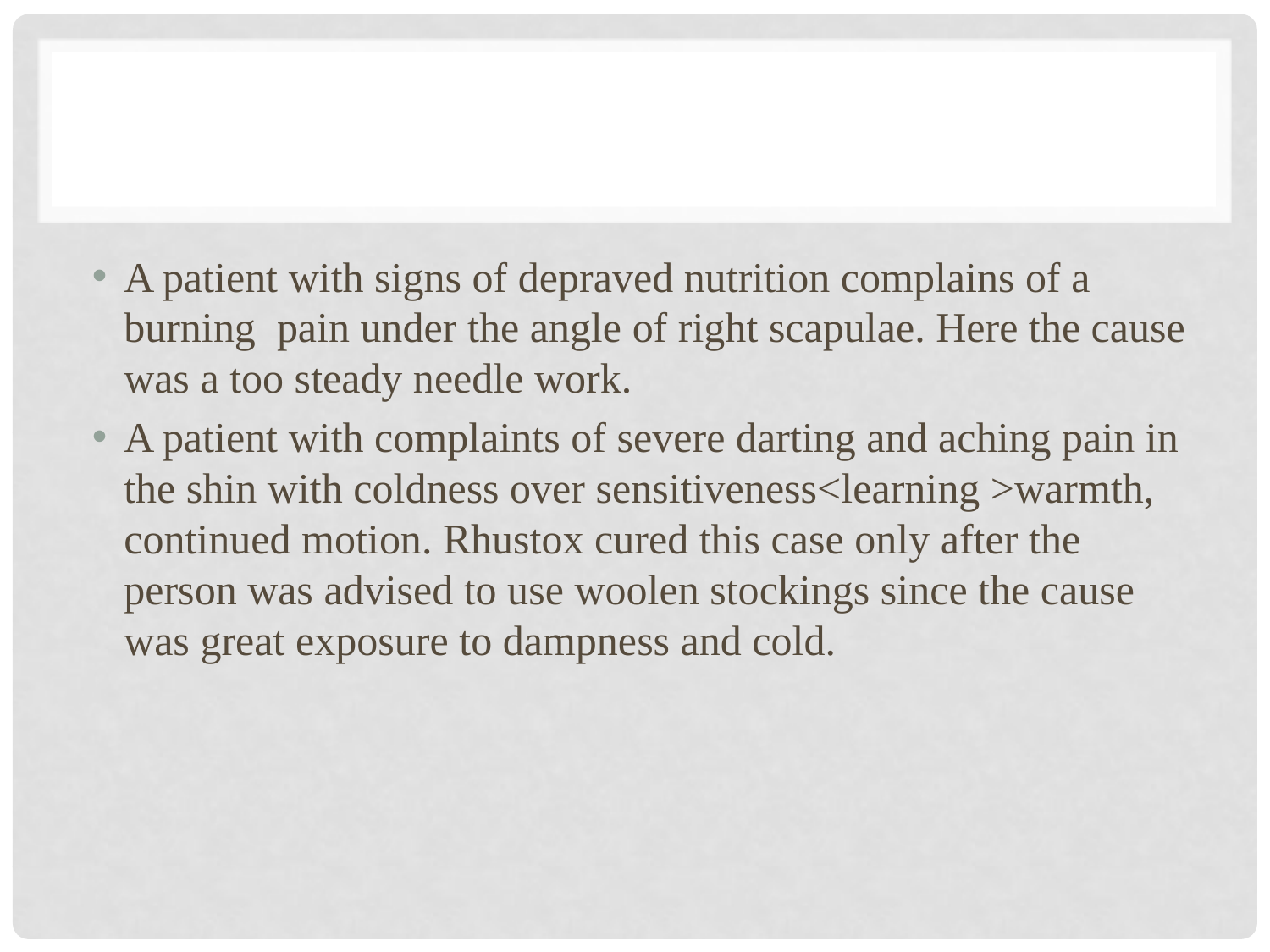

#
A patient with signs of depraved nutrition complains of a burning  pain under the angle of right scapulae. Here the cause was a too steady needle work.
A patient with complaints of severe darting and aching pain in the shin with coldness over sensitiveness<learning >warmth, continued motion. Rhustox cured this case only after the person was advised to use woolen stockings since the cause was great exposure to dampness and cold.